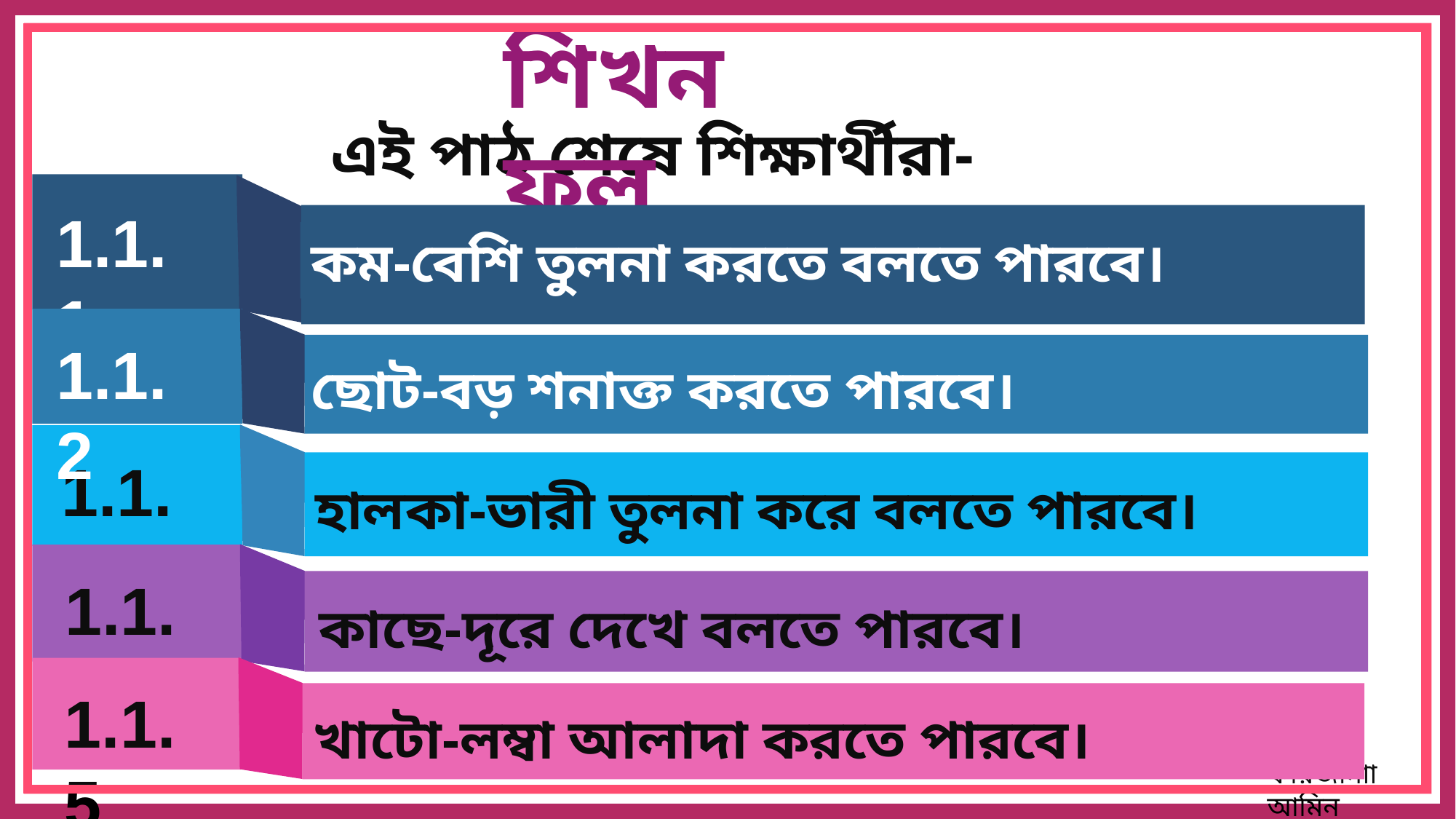

শিখনফল

এই পাঠ শেষে শিক্ষার্থীরা-

1.1.1
কম-বেশি তুলনা করতে বলতে পারবে।

1.1.2
ছোট-বড় শনাক্ত করতে পারবে।

1.1.3
হালকা-ভারী তুলনা করে বলতে পারবে।

1.1.4
কাছে-দূরে দেখে বলতে পারবে।

1.1.5
খাটো-লম্বা আলাদা করতে পারবে।